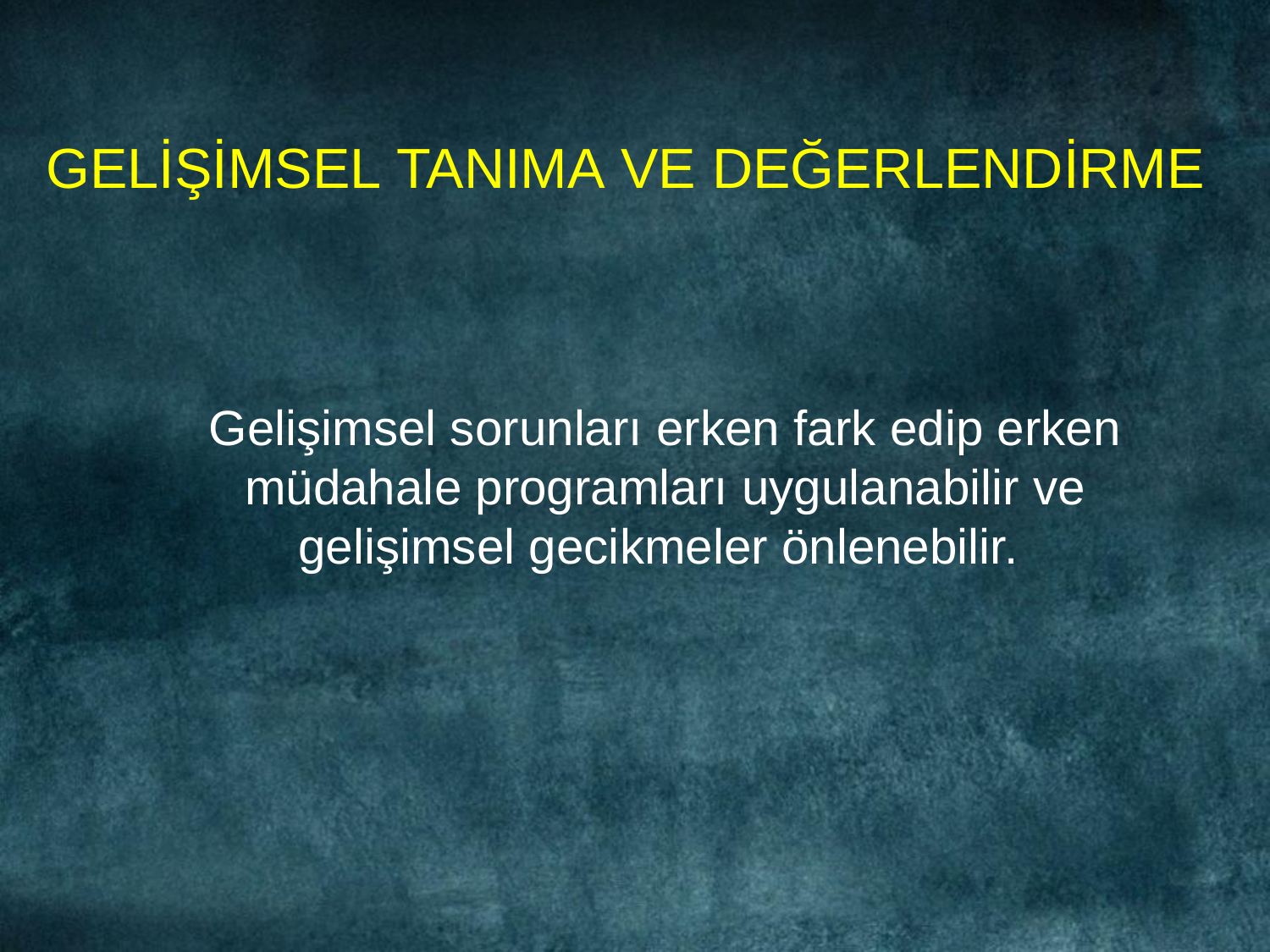

# GELİŞİMSEL TANIMA VE DEĞERLENDİRME
Gelişimsel sorunları erken fark edip erken müdahale programları uygulanabilir ve gelişimsel gecikmeler önlenebilir.